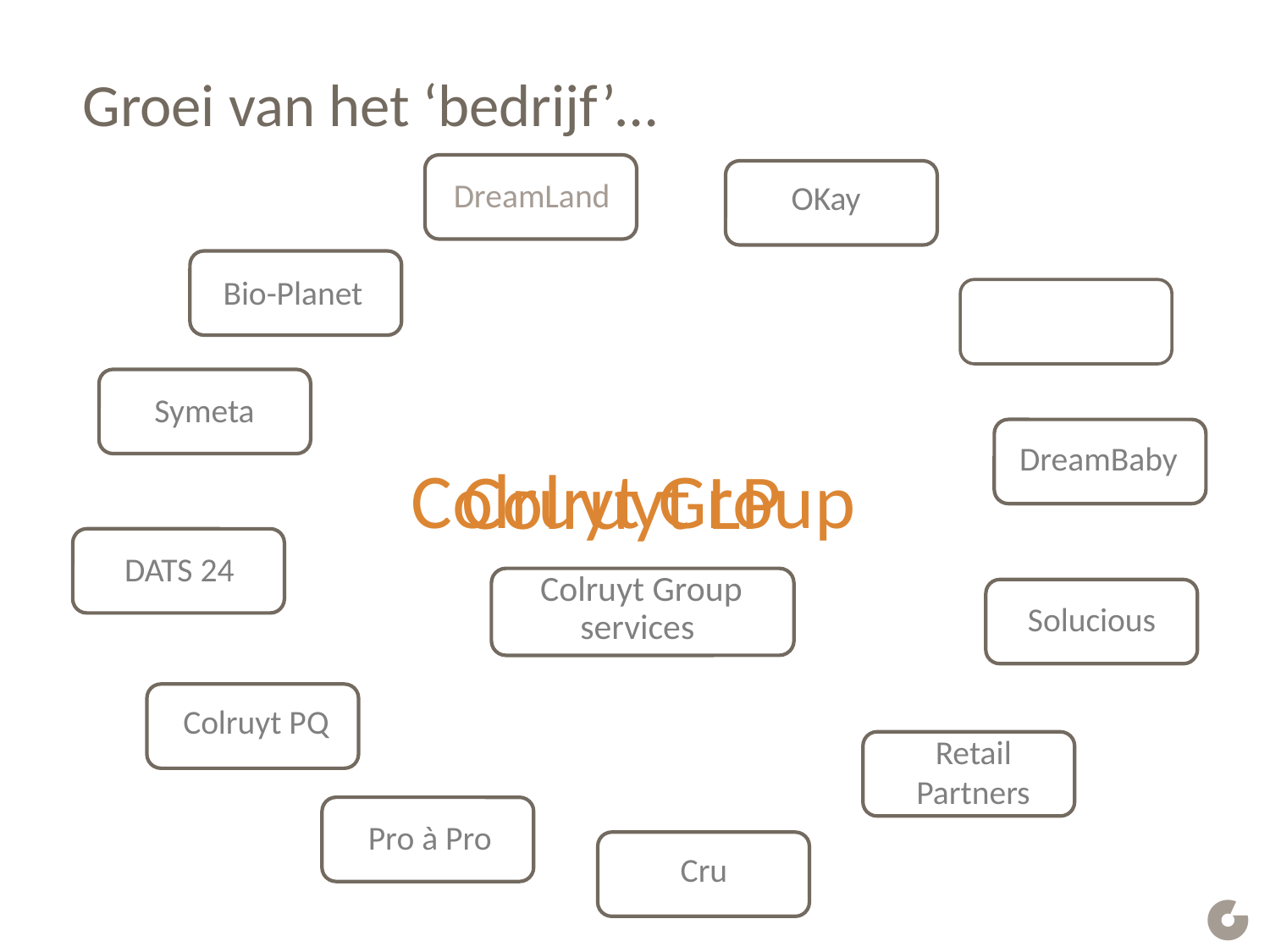

# Groei van het ‘bedrijf’…
DreamLand

OKay

Bio-Planet

Symeta

DreamBaby

Colruyt Group
Colruyt LP
DATS 24

Colruyt Group services

Solucious

Colruyt PQ

Retail Partners

Pro à Pro

Cru